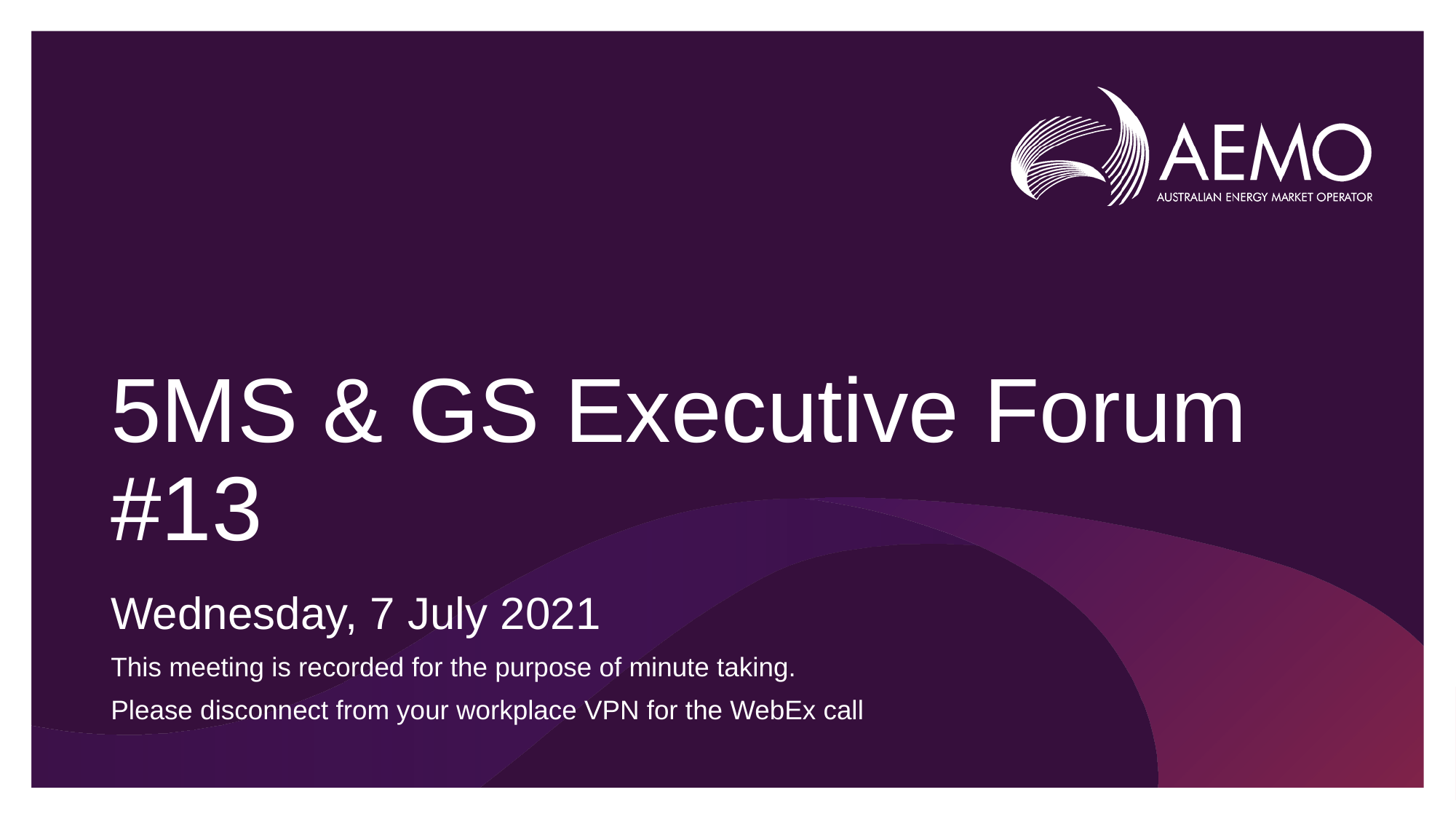

# 5MS & GS Executive Forum #13
Wednesday, 7 July 2021
This meeting is recorded for the purpose of minute taking.
Please disconnect from your workplace VPN for the WebEx call​